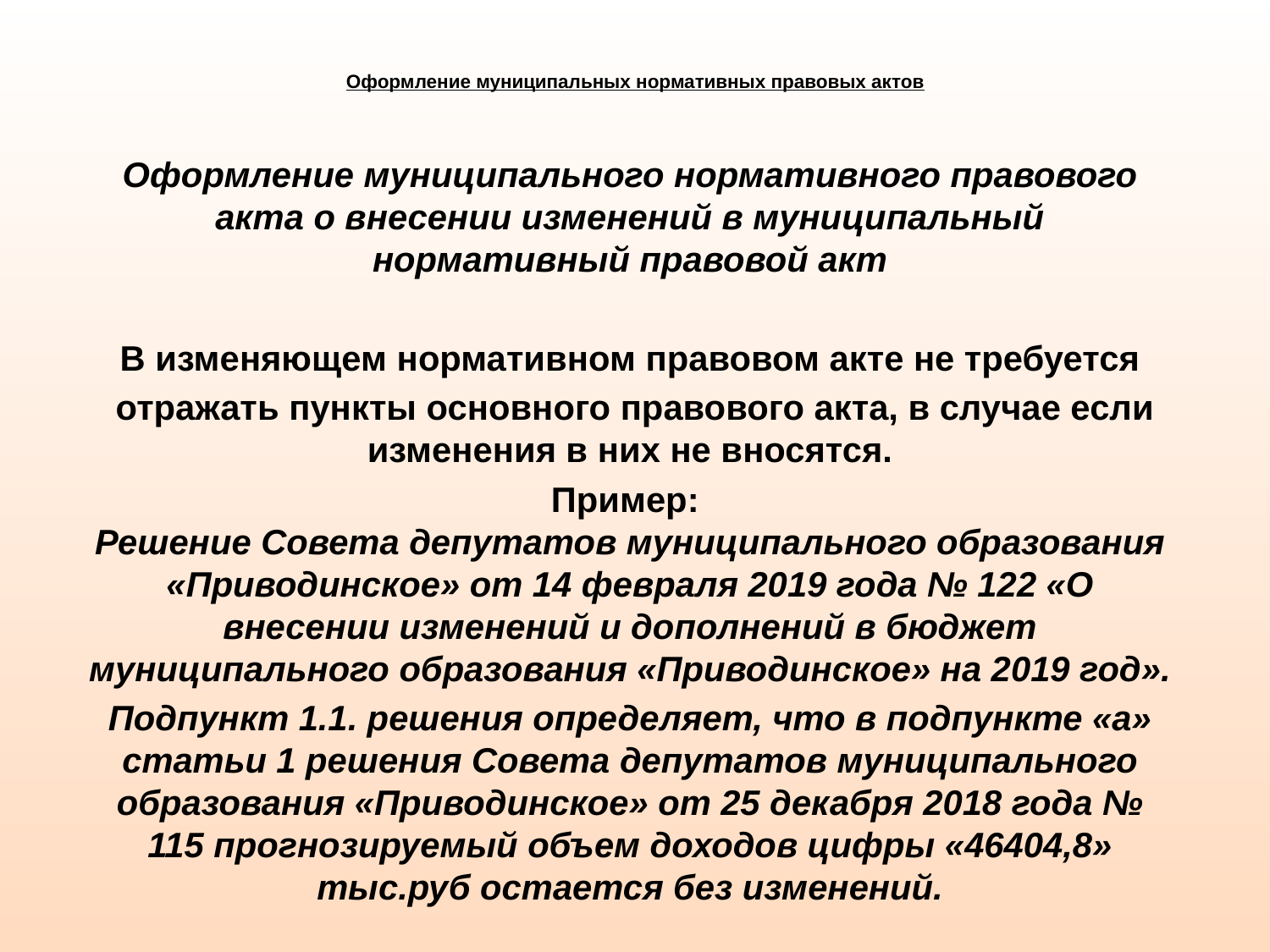

# Оформление муниципальных нормативных правовых актов
Оформление муниципального нормативного правового акта о внесении изменений в муниципальный нормативный правовой акт

В изменяющем нормативном правовом акте не требуется
 отражать пункты основного правового акта, в случае если изменения в них не вносятся.
Пример:
Решение Совета депутатов муниципального образования «Приводинское» от 14 февраля 2019 года № 122 «О внесении изменений и дополнений в бюджет муниципального образования «Приводинское» на 2019 год».
Подпункт 1.1. решения определяет, что в подпункте «а» статьи 1 решения Совета депутатов муниципального образования «Приводинское» от 25 декабря 2018 года № 115 прогнозируемый объем доходов цифры «46404,8» тыс.руб остается без изменений.